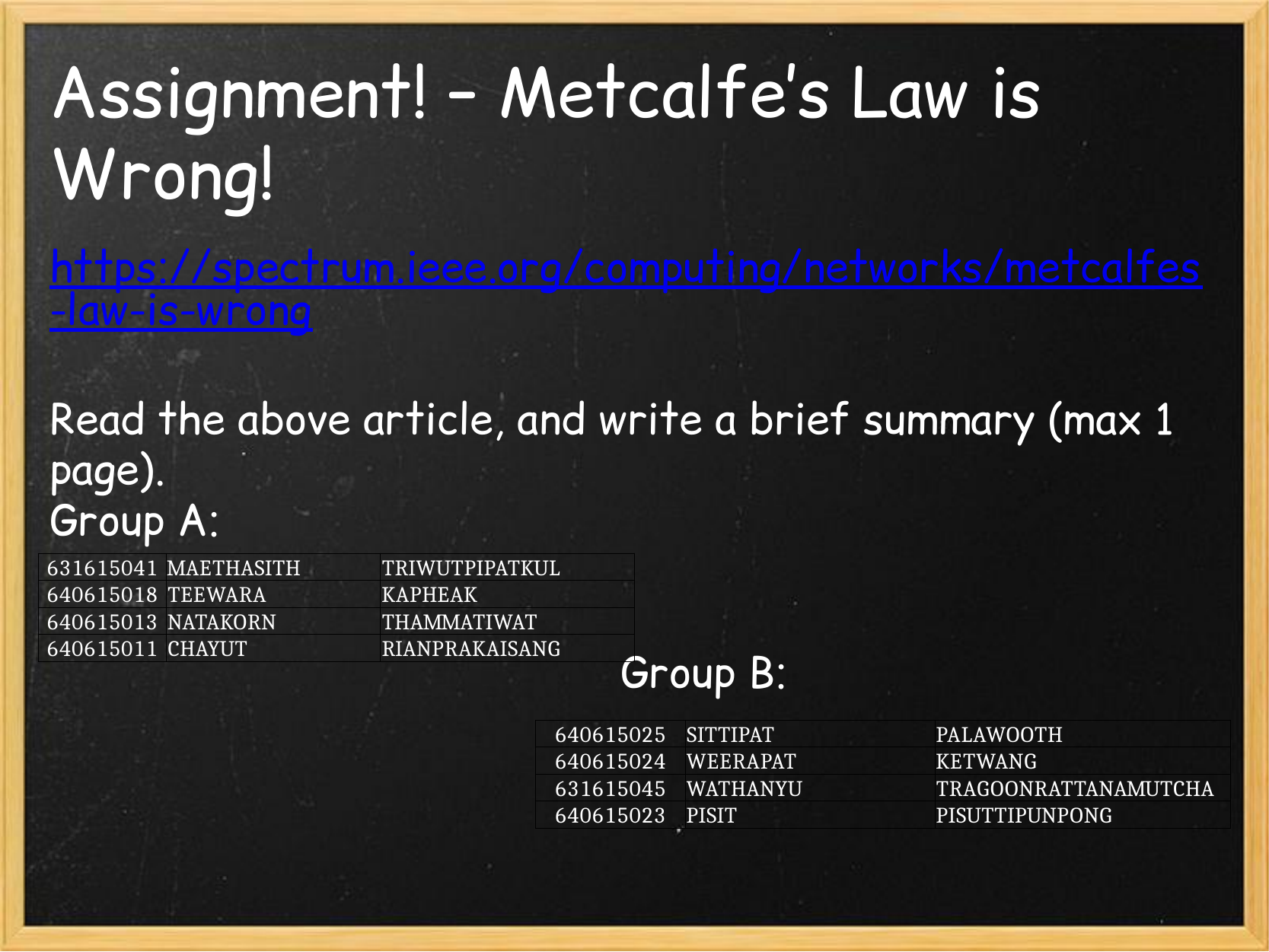

# Assignment! – Metcalfe’s Law is Wrong!
https://spectrum.ieee.org/computing/networks/metcalfes-law-is-wrong

Read the above article, and write a brief summary (max 1 page).
Group A:

					Group B:

| 631615041 | MAETHASITH | TRIWUTPIPATKUL |
| --- | --- | --- |
| 640615018 | TEEWARA | KAPHEAK |
| 640615013 | NATAKORN | THAMMATIWAT |
| 640615011 | CHAYUT | RIANPRAKAISANG |
| 640615025 | SITTIPAT | PALAWOOTH |
| --- | --- | --- |
| 640615024 | WEERAPAT | KETWANG |
| 631615045 | WATHANYU | TRAGOONRATTANAMUTCHA |
| 640615023 | PISIT | PISUTTIPUNPONG |